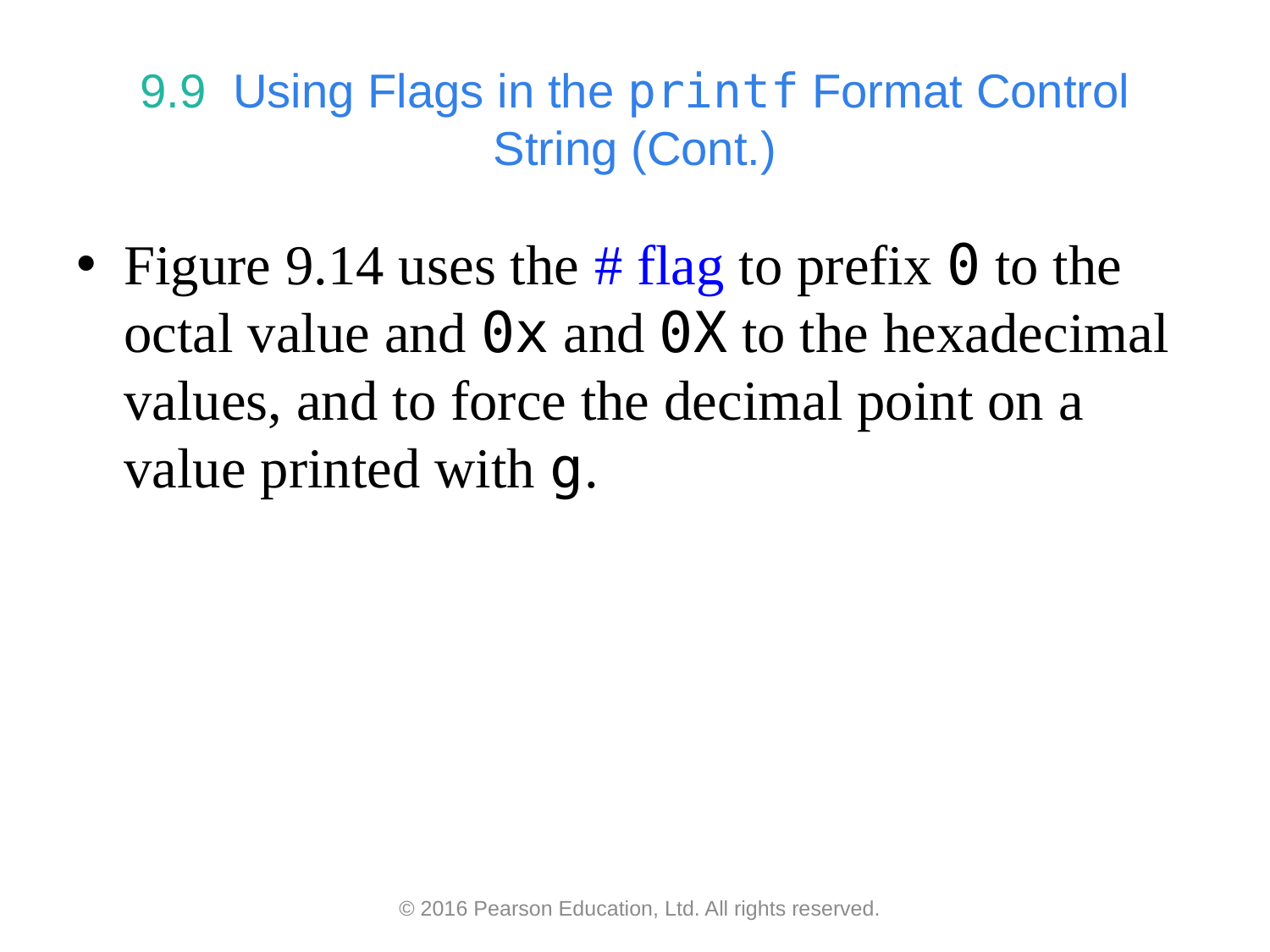

# 9.9  Using Flags in the printf Format Control String (Cont.)
Figure 9.14 uses the # flag to prefix 0 to the octal value and 0x and 0X to the hexadecimal values, and to force the decimal point on a value printed with g.
© 2016 Pearson Education, Ltd. All rights reserved.